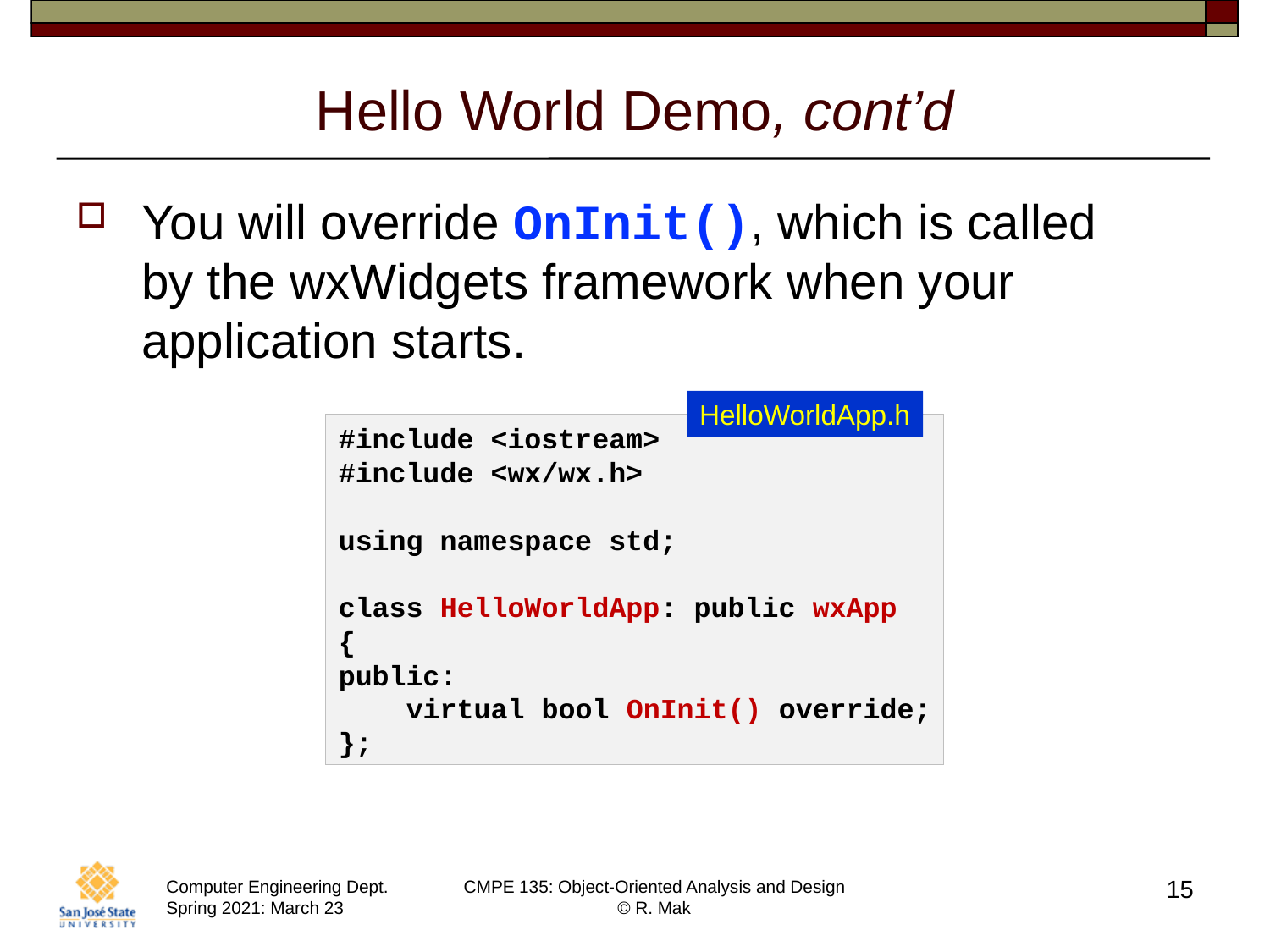

# Hello World Demo, cont’d
You will override OnInit(), which is called
by the wxWidgets framework when your application starts.
HelloWorldApp.h
#include <iostream>
#include <wx/wx.h>
using namespace std;
class HelloWorldApp: public wxApp
{
public:
    virtual bool OnInit() override;
};
15